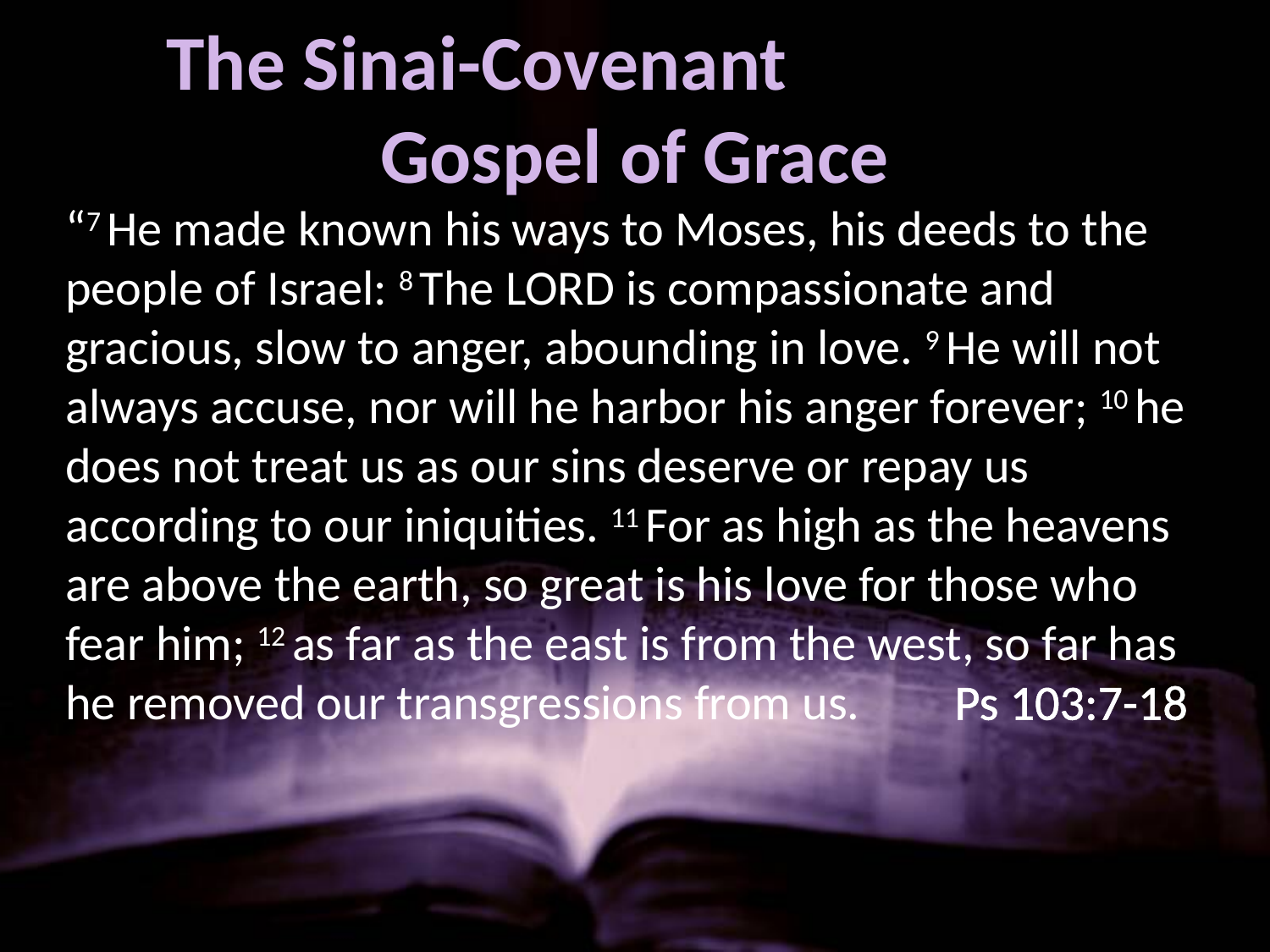

# The Sinai-Covenant                   Gospel of Grace
“7 He made known his ways to Moses, his deeds to the people of Israel: 8 The Lord is compassionate and gracious, slow to anger, abounding in love. 9 He will not always accuse, nor will he harbor his anger forever; 10 he does not treat us as our sins deserve or repay us according to our iniquities. 11 For as high as the heavens are above the earth, so great is his love for those who fear him; 12 as far as the east is from the west, so far has he removed our transgressions from us. 	Ps 103:7-18